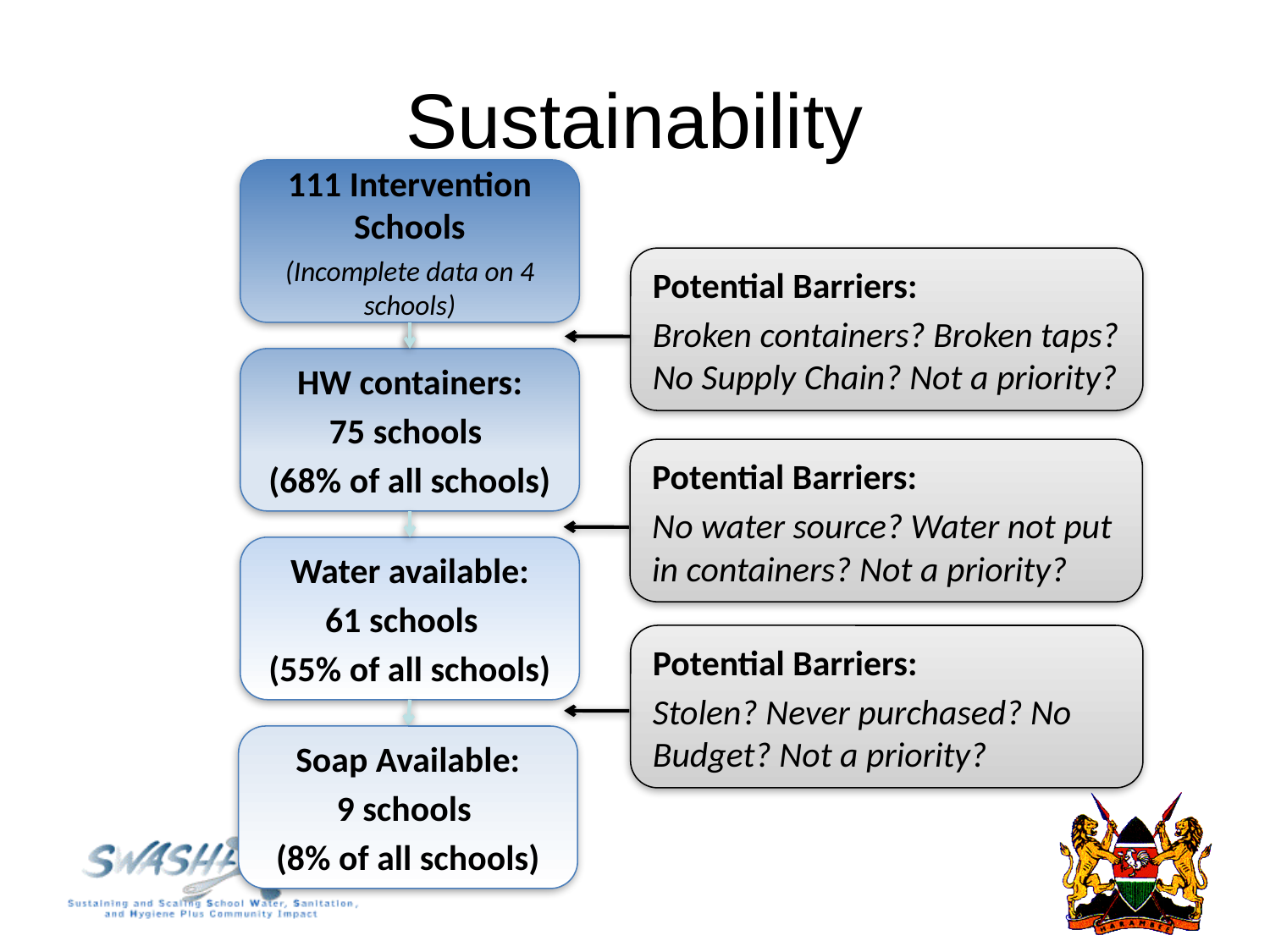

# Sustainability
111 Intervention Schools
(Incomplete data on 4 schools)

Potential Barriers:
Broken containers? Broken taps? No Supply Chain? Not a priority?
HW containers:
75 schools
(68% of all schools)
Potential Barriers:
No water source? Water not put in containers? Not a priority?

Water available:
61 schools
(55% of all schools)
Potential Barriers:
Stolen? Never purchased? No Budget? Not a priority?
Soap Available:
9 schools
(8% of all schools)